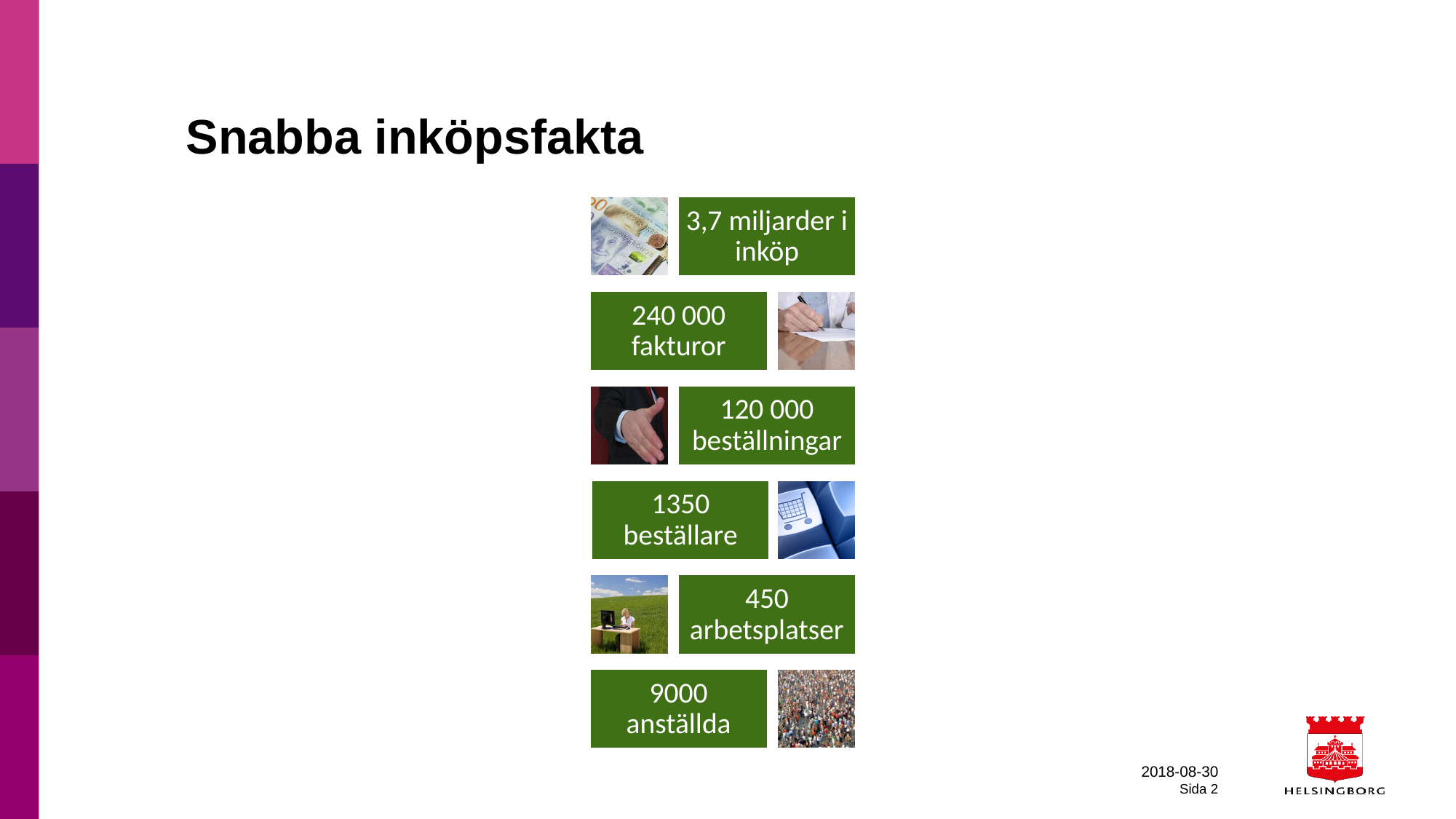

# Snabba inköpsfakta
3,7 miljarder i inköp
240 000 fakturor
120 000 beställningar
1350 beställare
450 arbetsplatser
9000 anställda